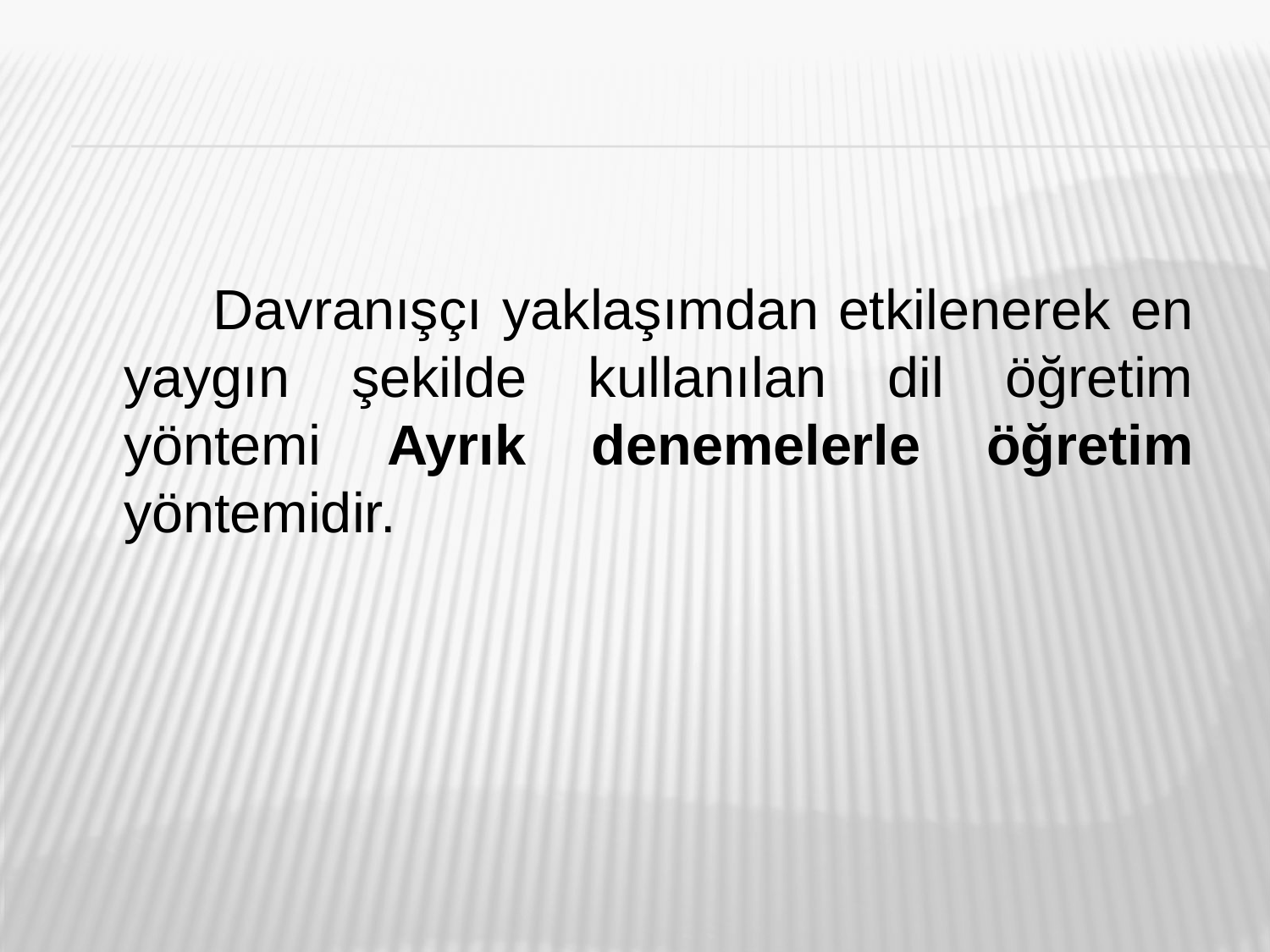

Davranışçı yaklaşımdan etkilenerek en yaygın şekilde kullanılan dil öğretim yöntemi Ayrık denemelerle öğretim yöntemidir.